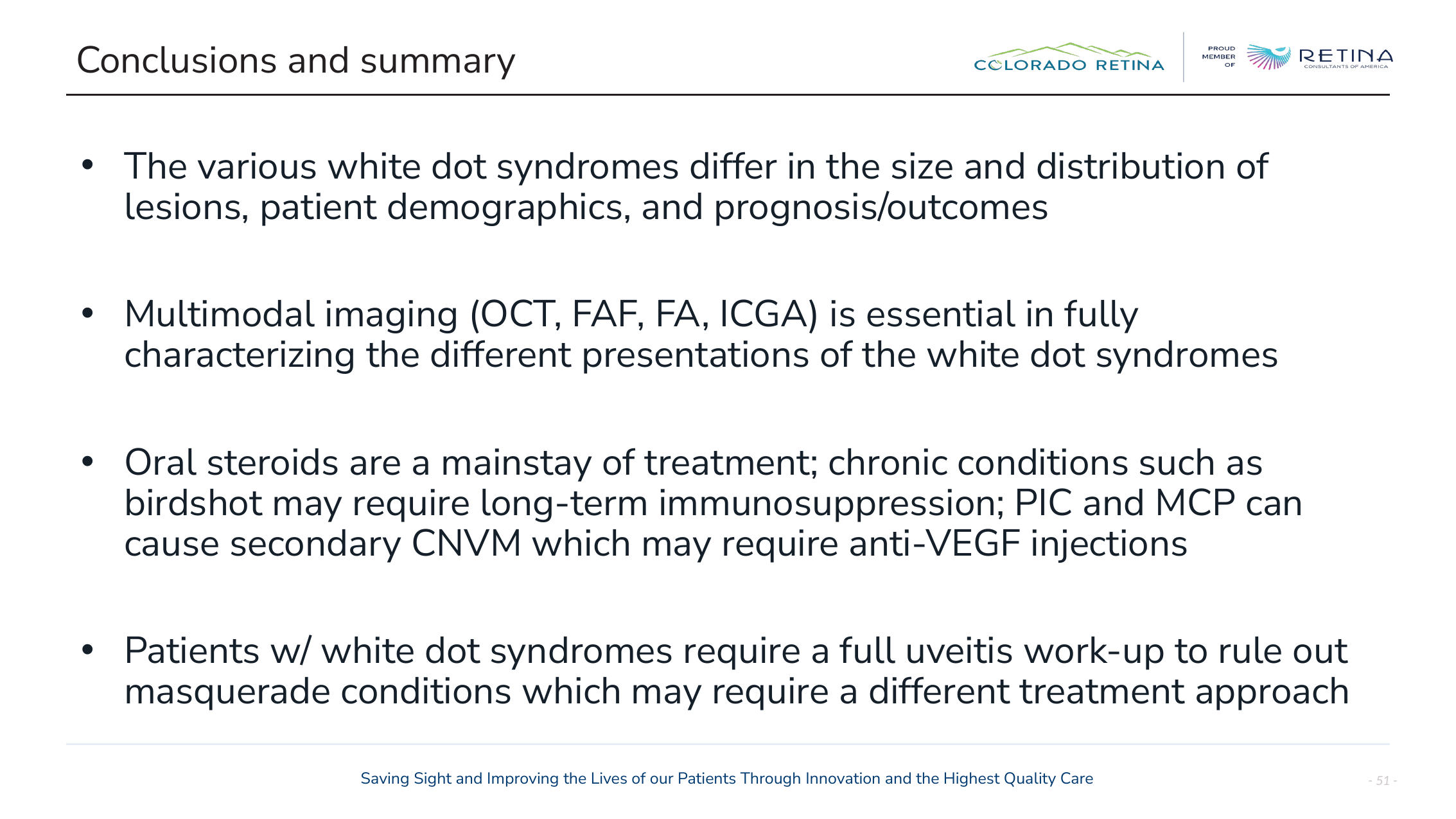

# Conclusions and summary
The various white dot syndromes differ in the size and distribution of lesions, patient demographics, and prognosis/outcomes

Multimodal imaging (OCT, FAF, FA, ICGA) is essential in fully characterizing the different presentations of the white dot syndromes

Oral steroids are a mainstay of treatment; chronic conditions such as birdshot may require long-term immunosuppression; PIC and MCP can cause secondary CNVM which may require anti-VEGF injections

Patients w/ white dot syndromes require a full uveitis work-up to rule out masquerade conditions which may require a different treatment approach